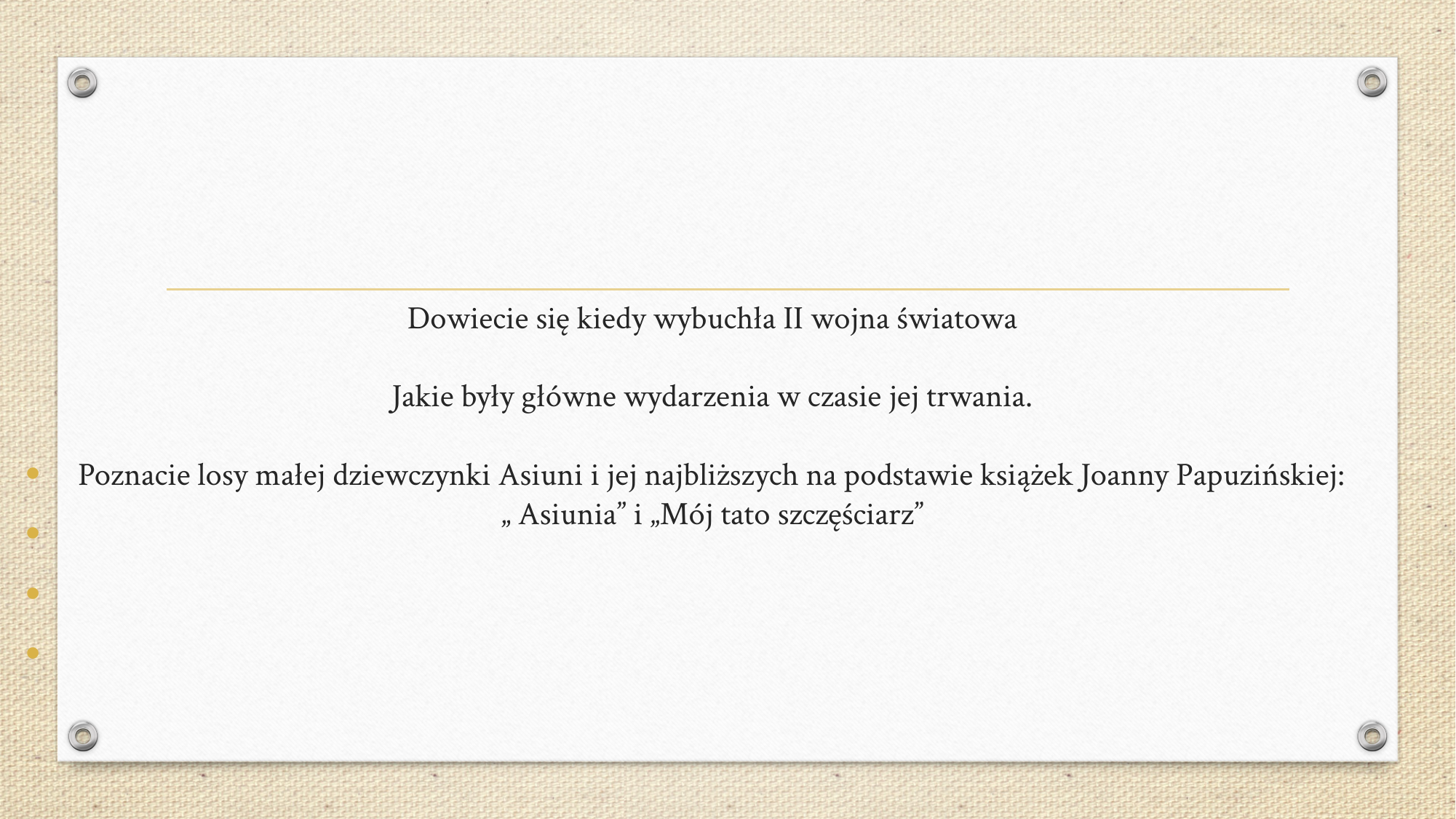

# Dowiecie się kiedy wybuchła II wojna światowa Jakie były główne wydarzenia w czasie jej trwania. Poznacie losy małej dziewczynki Asiuni i jej najbliższych na podstawie książek Joanny Papuzińskiej: „ Asiunia” i „Mój tato szczęściarz”